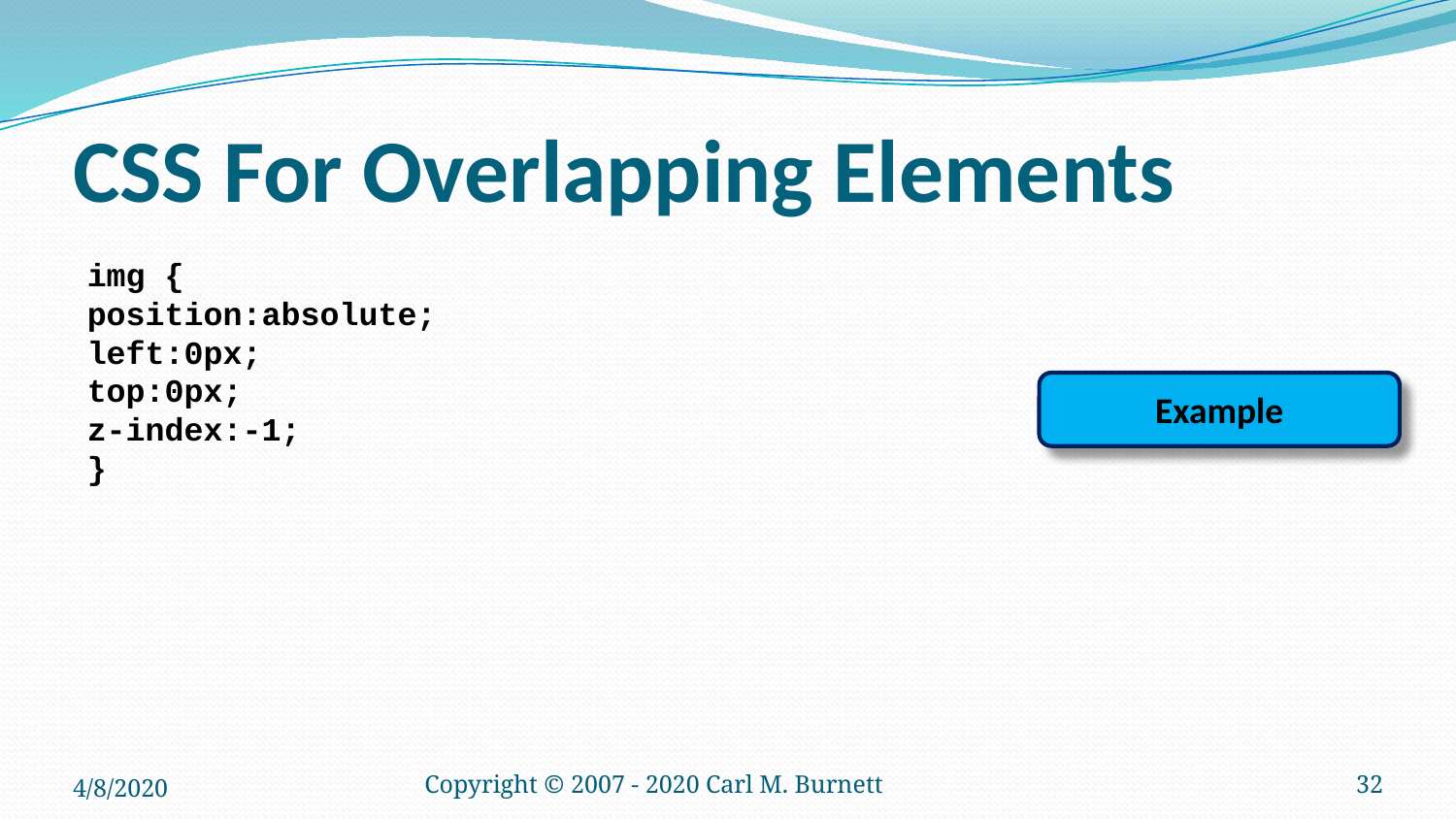

# CSS For Overlapping Elements
img {
position:absolute;
left:0px;
top:0px;
z-index:-1;
}
Example
4/8/2020
Copyright © 2007 - 2020 Carl M. Burnett
32